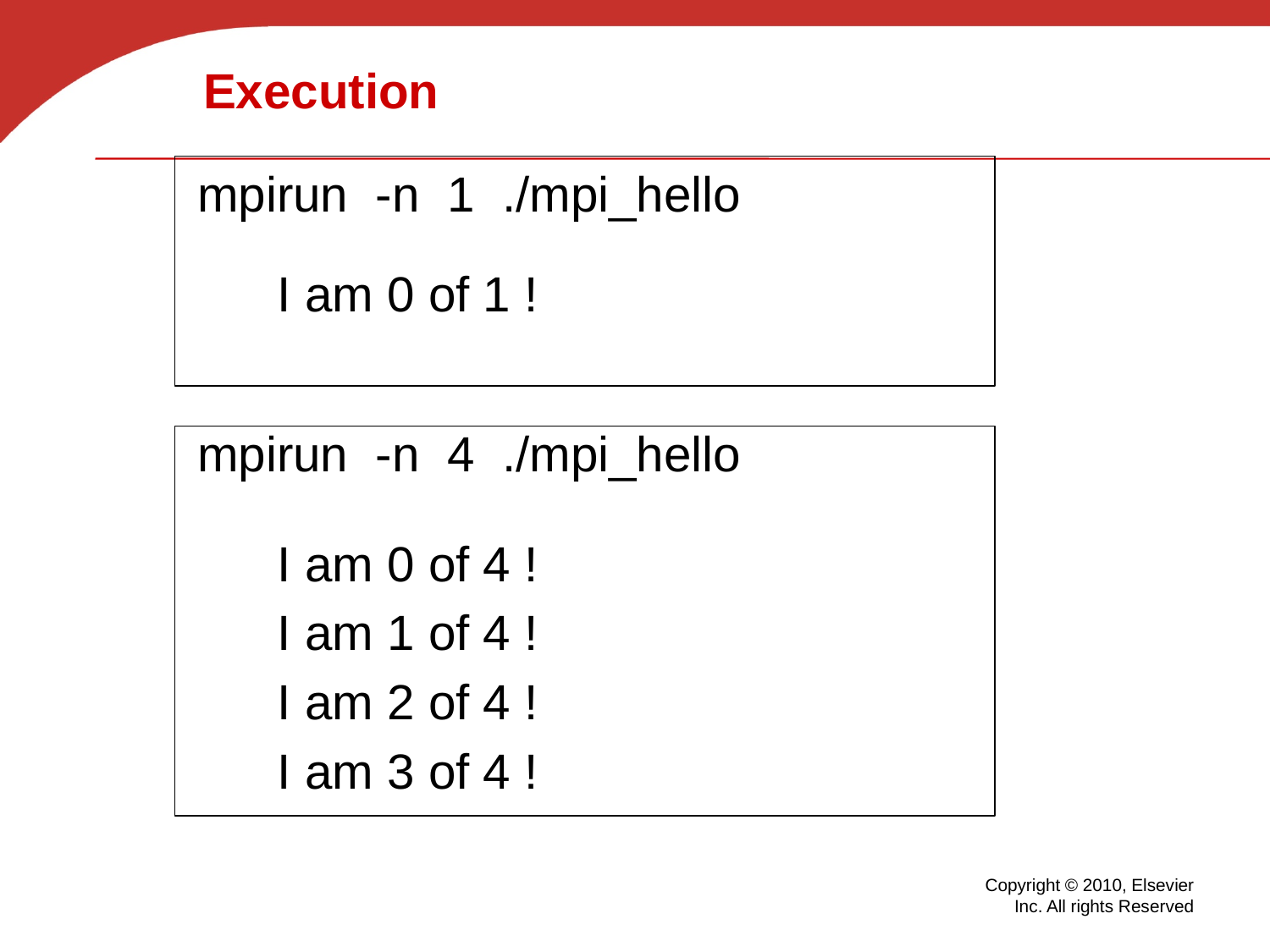

# Execution

mpirun  -n  1  ./mpi_hello
I am 0 of 1 !
mpirun  -n  4  ./mpi_hello

I am 0 of 4 !
I am 1 of 4 !
I am 2 of 4 !
I am 3 of 4 !
Copyright © 2010, Elsevier Inc. All rights Reserved